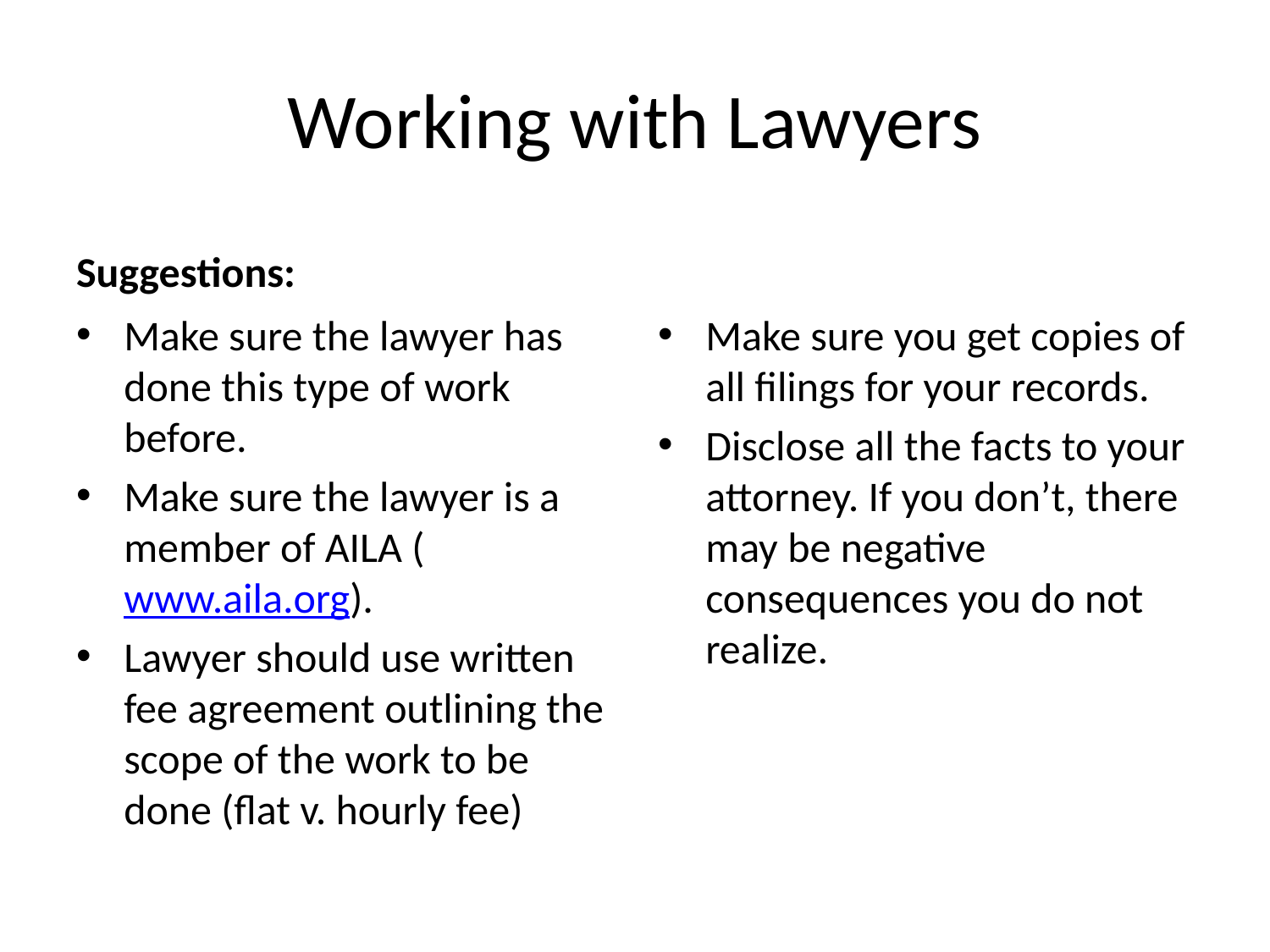

# Working with Lawyers
Suggestions:

Make sure the lawyer has done this type of work before.
Make sure the lawyer is a member of AILA (www.aila.org).
Lawyer should use written fee agreement outlining the scope of the work to be done (flat v. hourly fee)
Make sure you get copies of all filings for your records.
Disclose all the facts to your attorney. If you don’t, there may be negative consequences you do not realize.